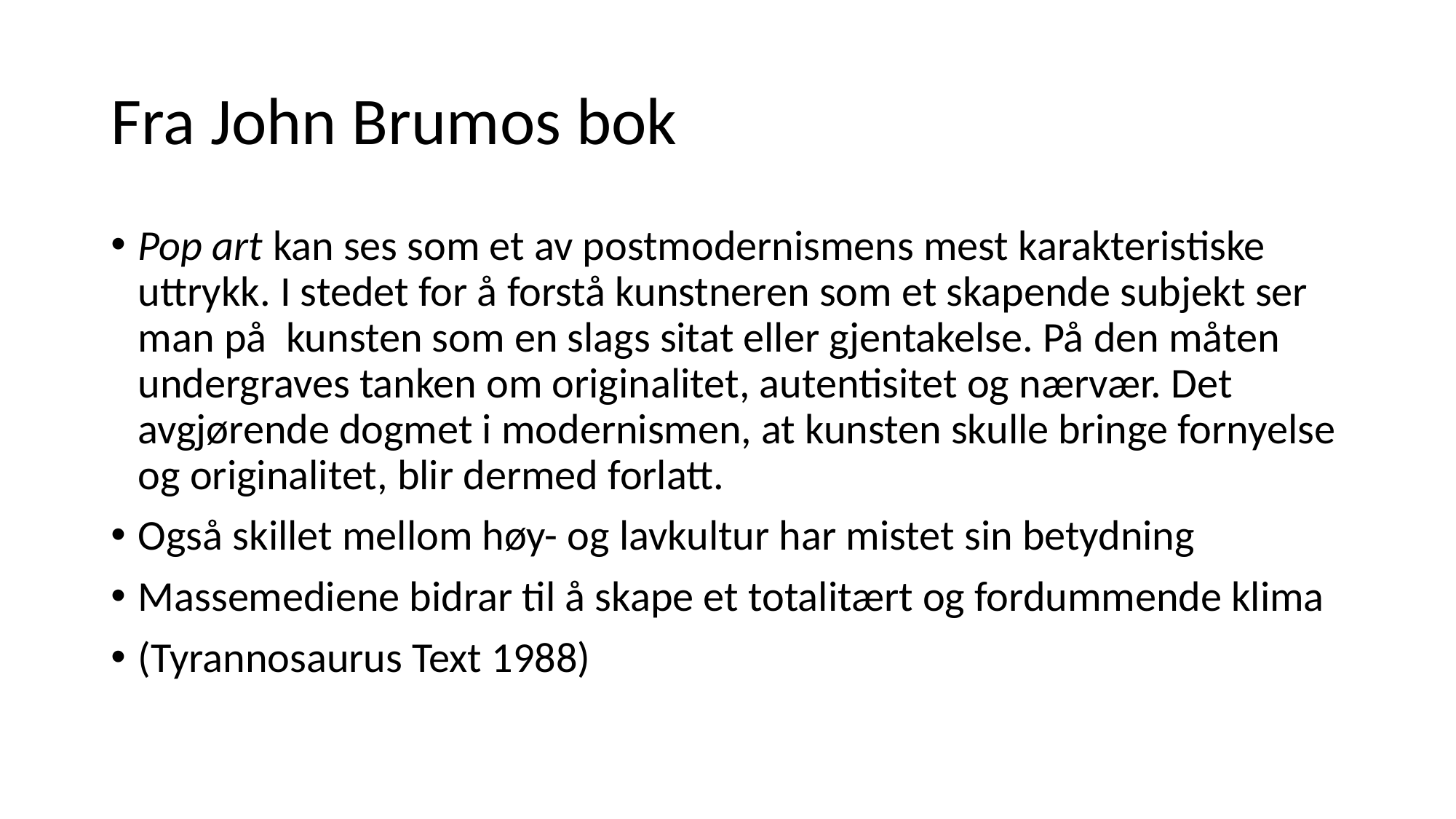

# Fra John Brumos bok
Pop art kan ses som et av postmodernismens mest karakteristiske uttrykk. I stedet for å forstå kunstneren som et skapende subjekt ser man på  kunsten som en slags sitat eller gjentakelse. På den måten undergraves tanken om originalitet, autentisitet og nærvær. Det avgjørende dogmet i modernismen, at kunsten skulle bringe fornyelse og originalitet, blir dermed forlatt.
Også skillet mellom høy- og lavkultur har mistet sin betydning
Massemediene bidrar til å skape et totalitært og fordummende klima
(Tyrannosaurus Text 1988)